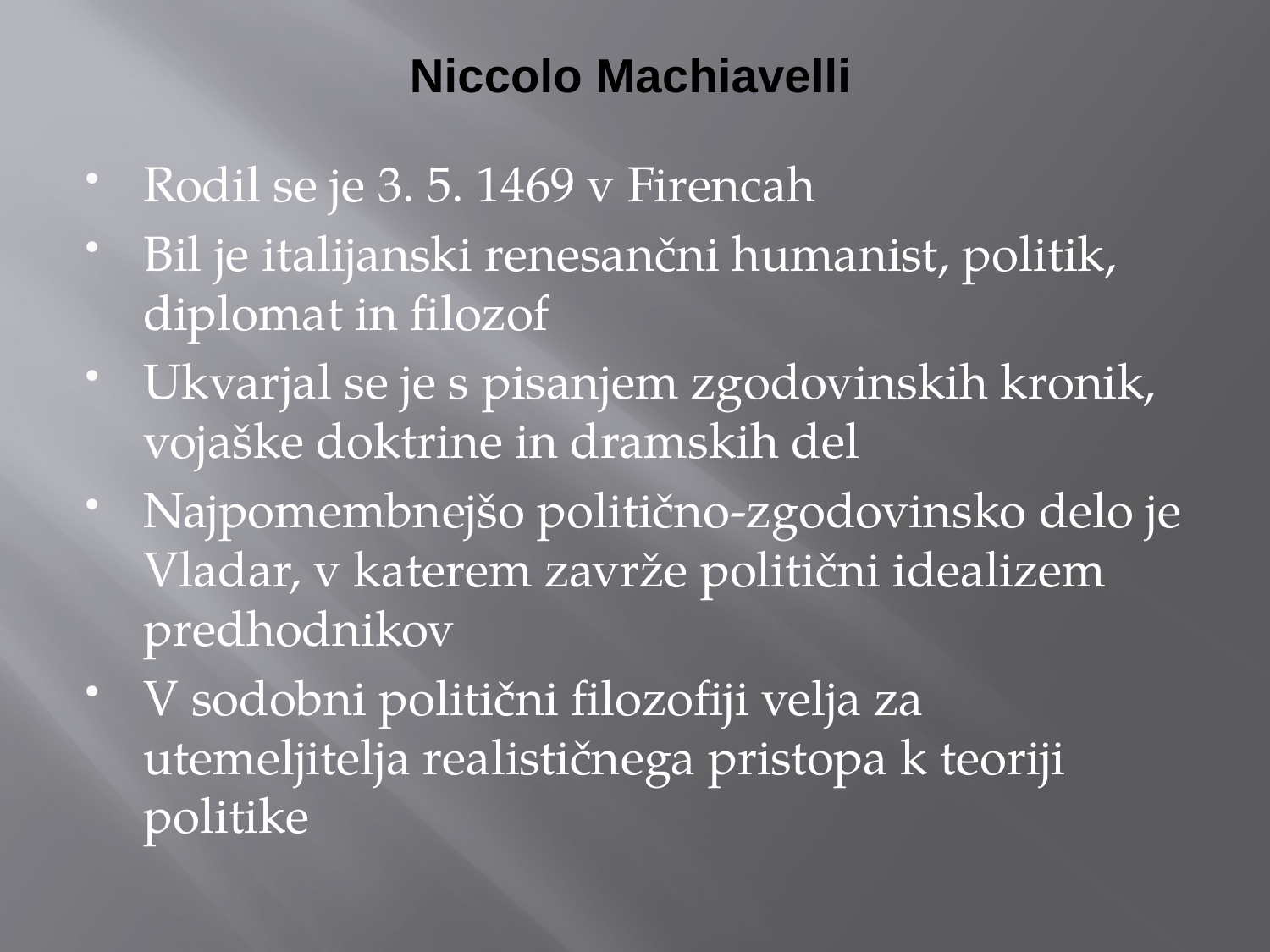

# Niccolo Machiavelli
Rodil se je 3. 5. 1469 v Firencah
Bil je italijanski renesančni humanist, politik, diplomat in filozof
Ukvarjal se je s pisanjem zgodovinskih kronik, vojaške doktrine in dramskih del
Najpomembnejšo politično-zgodovinsko delo je Vladar, v katerem zavrže politični idealizem predhodnikov
V sodobni politični filozofiji velja za utemeljitelja realističnega pristopa k teoriji politike